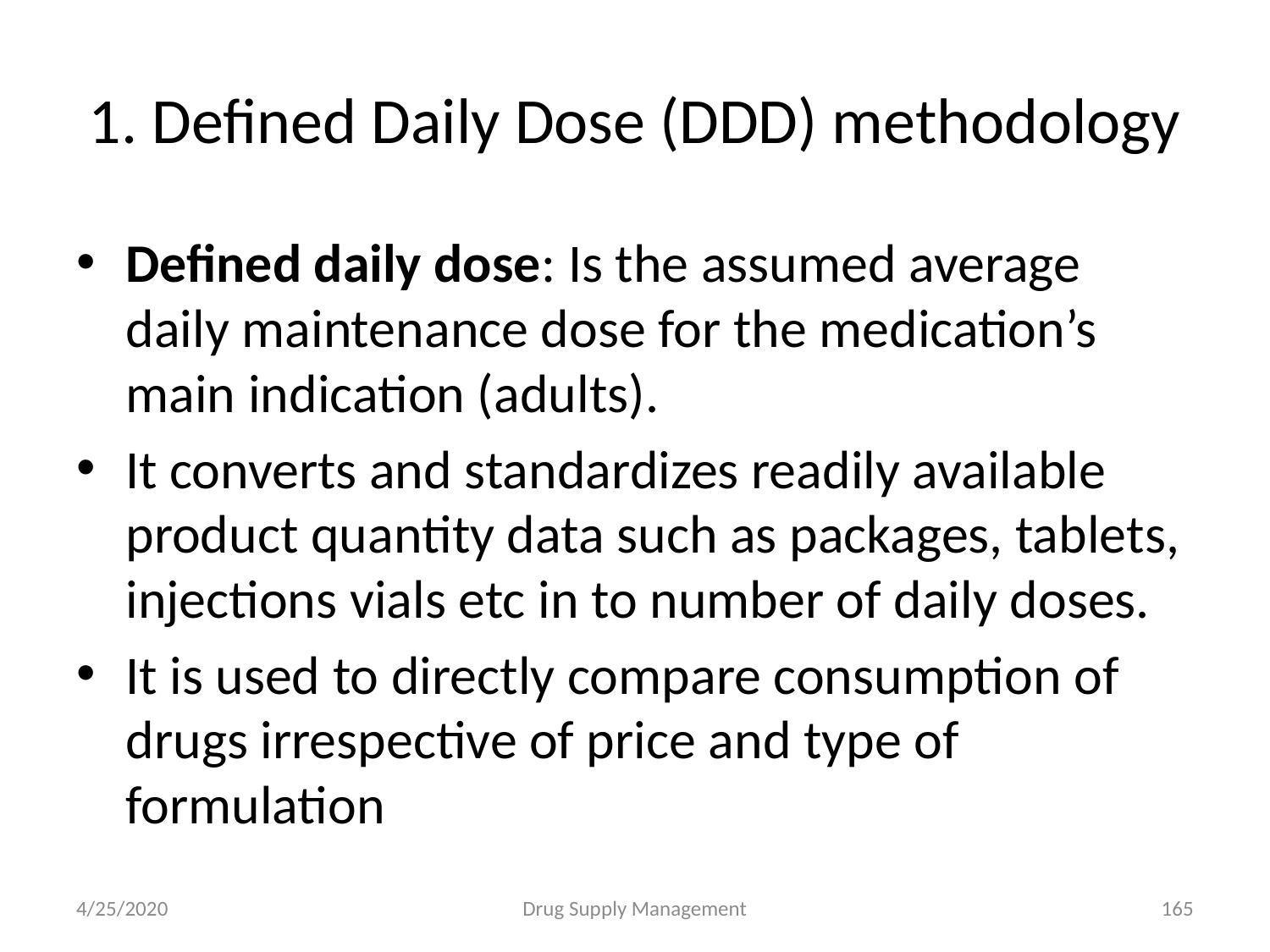

# 1. Defined Daily Dose (DDD) methodology
Defined daily dose: Is the assumed average daily maintenance dose for the medication’s main indication (adults).
It converts and standardizes readily available product quantity data such as packages, tablets, injections vials etc in to number of daily doses.
It is used to directly compare consumption of drugs irrespective of price and type of formulation
4/25/2020
Drug Supply Management
165